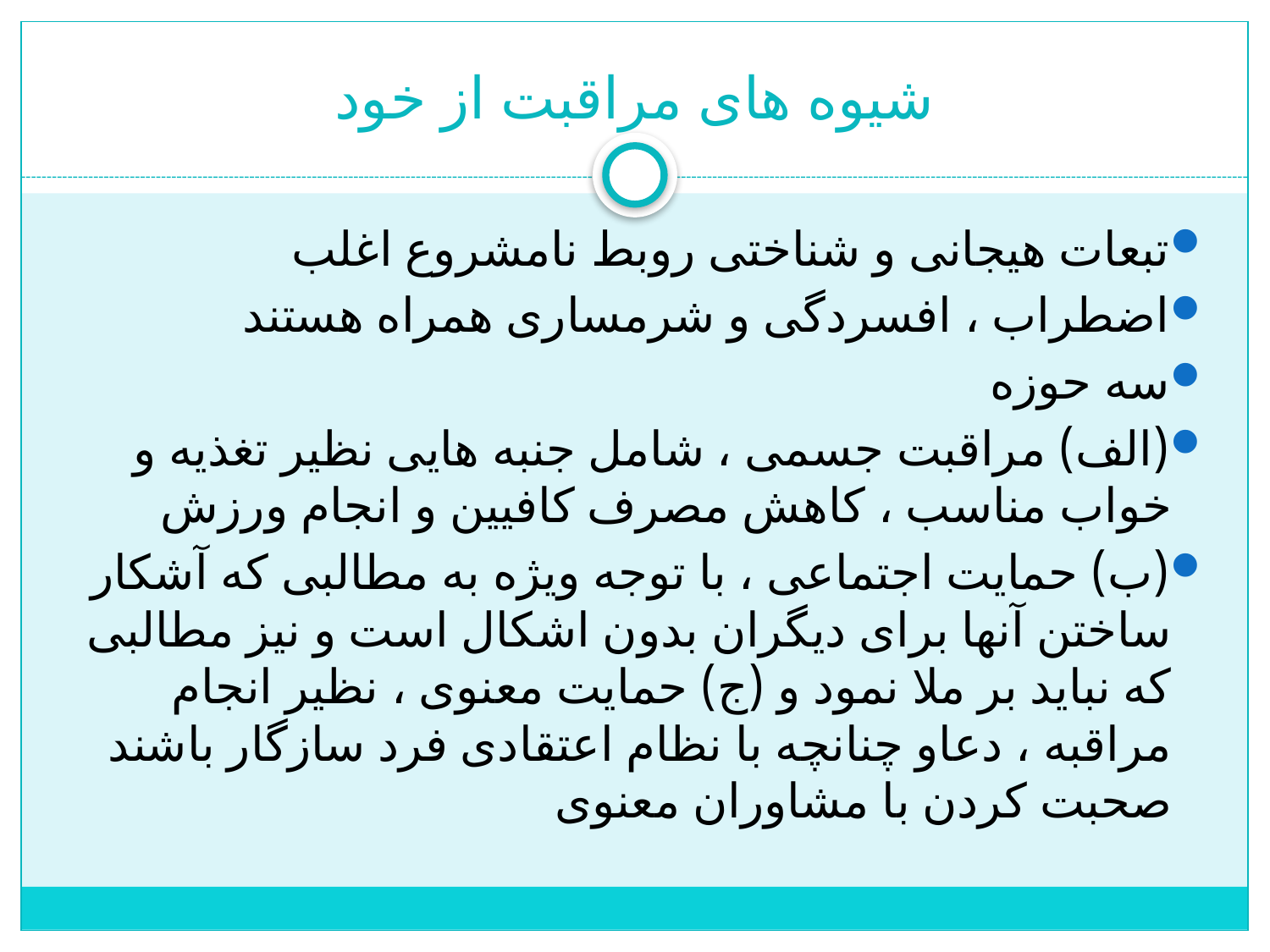

# شیوه های مراقبت از خود
تبعات هیجانی و شناختی روبط نامشروع اغلب
اضطراب ، افسردگی و شرمساری همراه هستند
سه حوزه
(الف) مراقبت جسمی ، شامل جنبه هایی نظیر تغذیه و خواب مناسب ، کاهش مصرف کافیین و انجام ورزش
(ب) حمایت اجتماعی ، با توجه ویژه به مطالبی که آشکار ساختن آنها برای دیگران بدون اشکال است و نیز مطالبی که نباید بر ملا نمود و (ج) حمایت معنوی ، نظیر انجام مراقبه ، دعاو چنانچه با نظام اعتقادی فرد سازگار باشند صحبت کردن با مشاوران معنوی